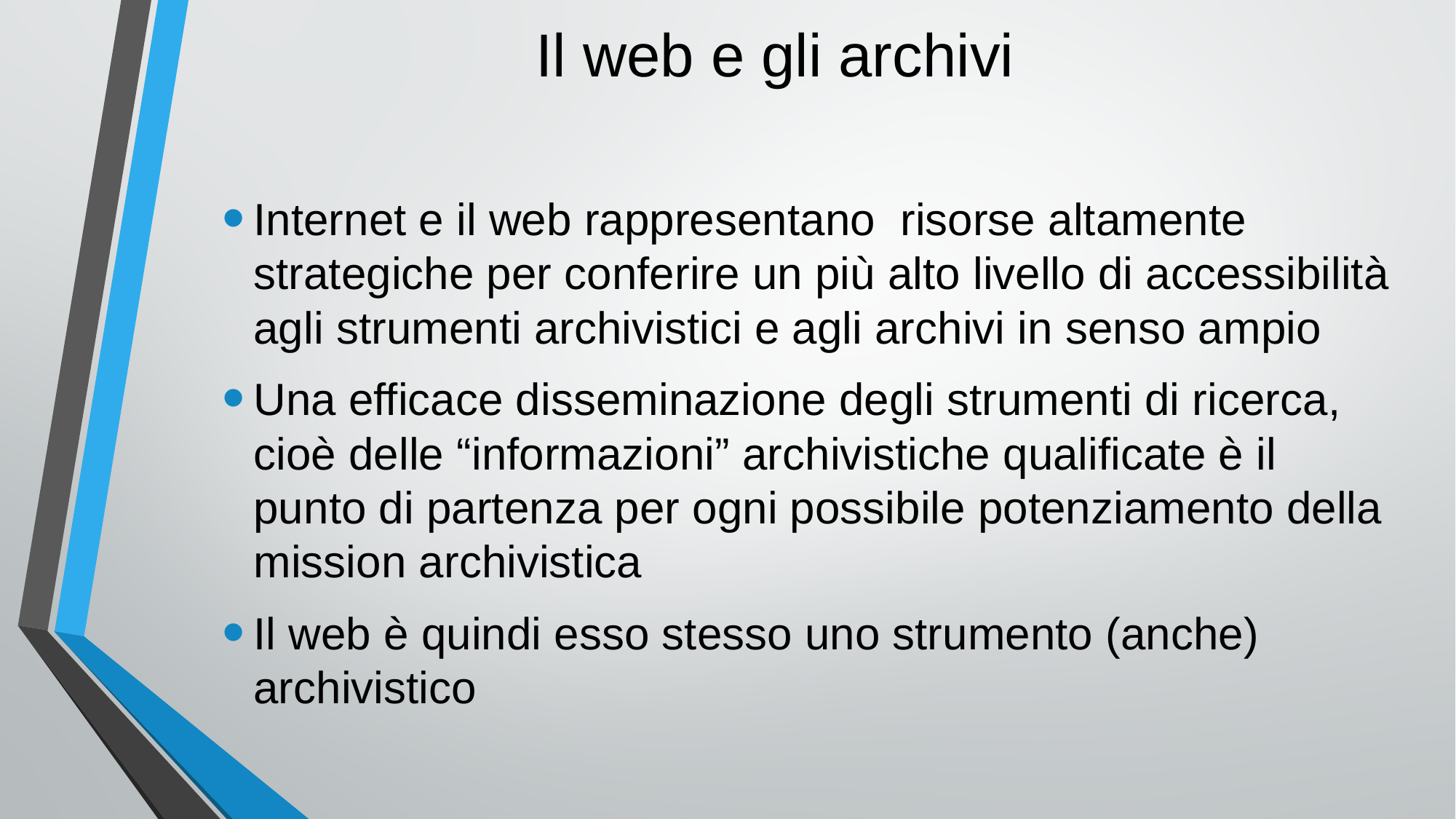

# Il web e gli archivi
Internet e il web rappresentano  risorse altamente strategiche per conferire un più alto livello di accessibilità agli strumenti archivistici e agli archivi in senso ampio
Una efficace disseminazione degli strumenti di ricerca, cioè delle “informazioni” archivistiche qualificate è il punto di partenza per ogni possibile potenziamento della mission archivistica
Il web è quindi esso stesso uno strumento (anche) archivistico